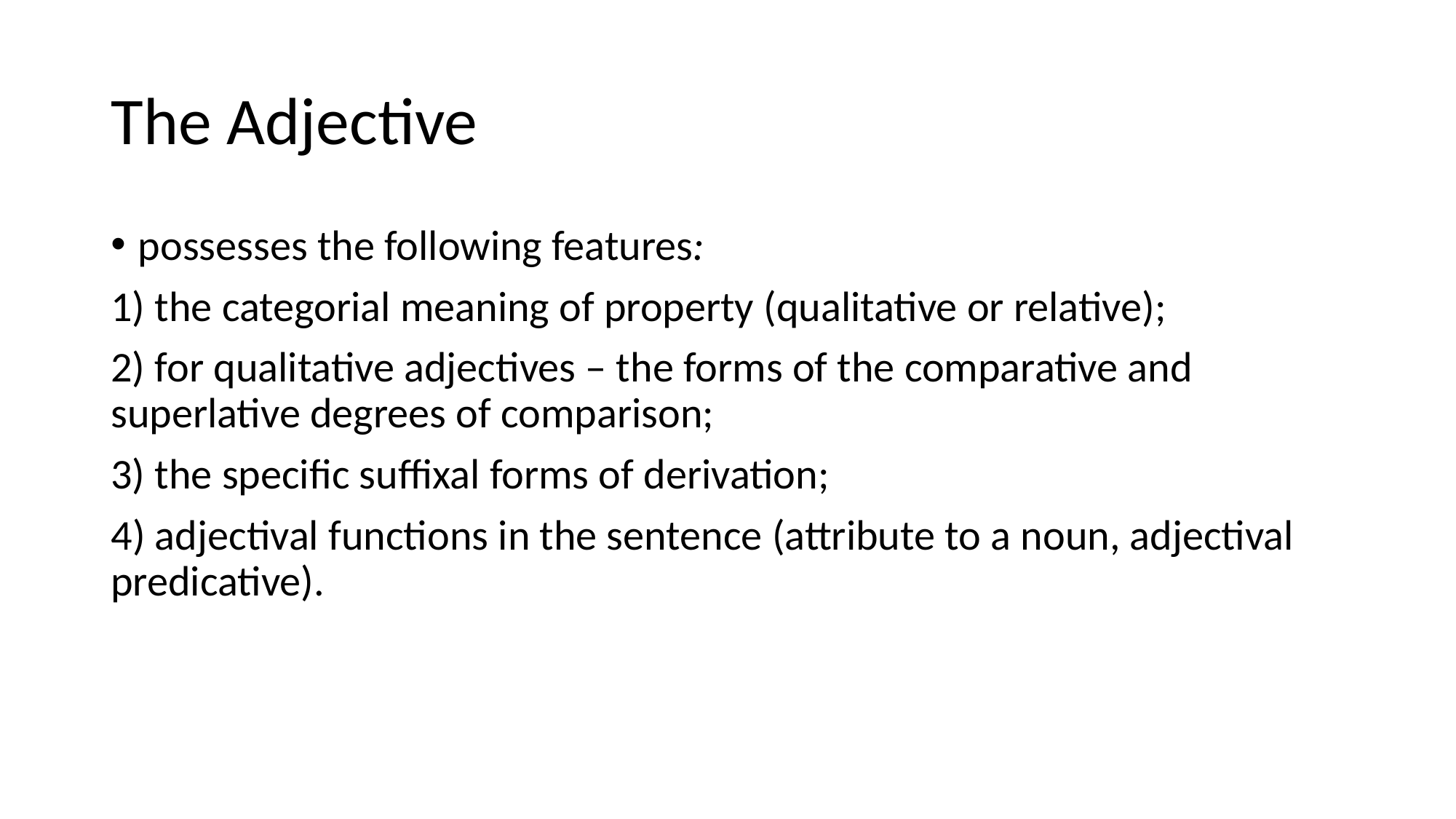

# The Adjective
possesses the following features:
1) the categorial meaning of property (qualitative or relative);
2) for qualitative adjectives – the forms of the comparative and superlative degrees of comparison;
3) the specific suffixal forms of derivation;
4) adjectival functions in the sentence (attribute to a noun, adjectival predicative).